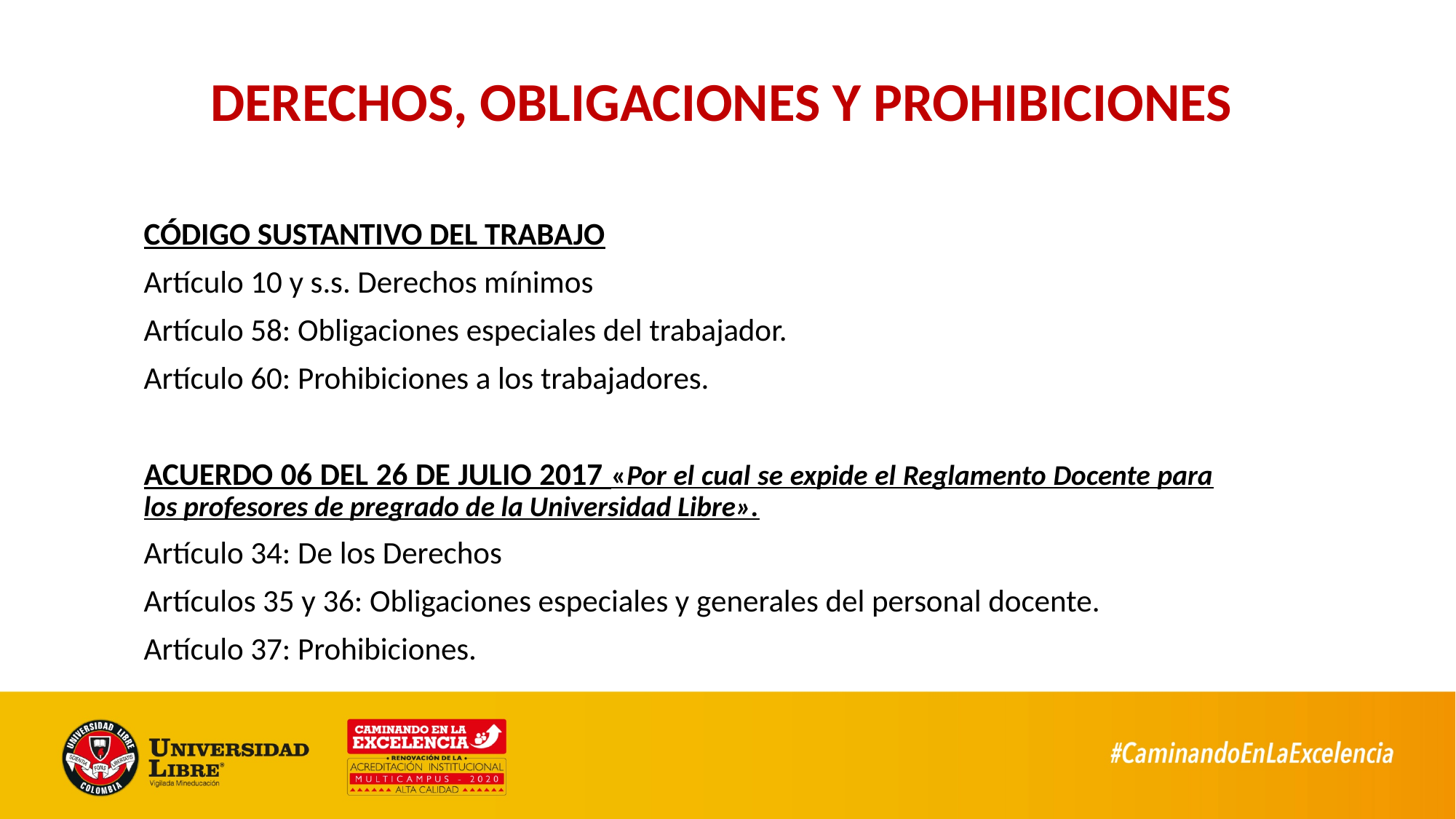

# DERECHOS, OBLIGACIONES Y PROHIBICIONES

CÓDIGO SUSTANTIVO DEL TRABAJO
Artículo 10 y s.s. Derechos mínimos
Artículo 58: Obligaciones especiales del trabajador.
Artículo 60: Prohibiciones a los trabajadores.

ACUERDO 06 DEL 26 DE JULIO 2017 «Por el cual se expide el Reglamento Docente para los profesores de pregrado de la Universidad Libre».
Artículo 34: De los Derechos
Artículos 35 y 36: Obligaciones especiales y generales del personal docente.
Artículo 37: Prohibiciones.